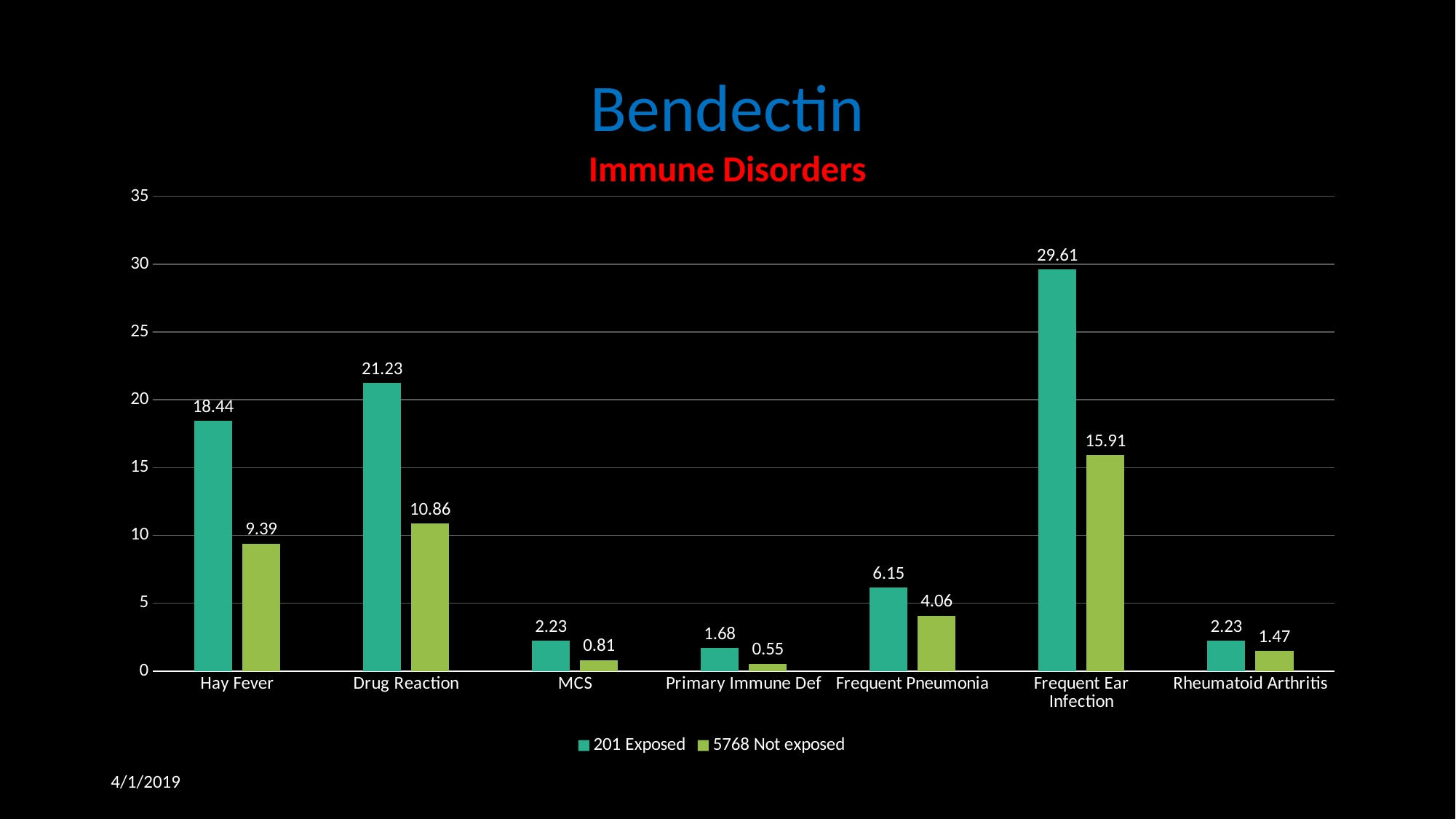

Bendectin
Immune Disorders

### Chart

| Category | 201 Exposed | 5768 Not exposed |
|---|---|---|
| Hay Fever | 18.44 | 9.39 |
| Drug Reaction | 21.23 | 10.86 |
| MCS | 2.23 | 0.81 |
| Primary Immune Def | 1.68 | 0.55 |
| Frequent Pneumonia | 6.15 | 4.06 |
| Frequent Ear Infection | 29.61 | 15.91 |
| Rheumatoid Arthritis | 2.23 | 1.47 |
4/1/2019